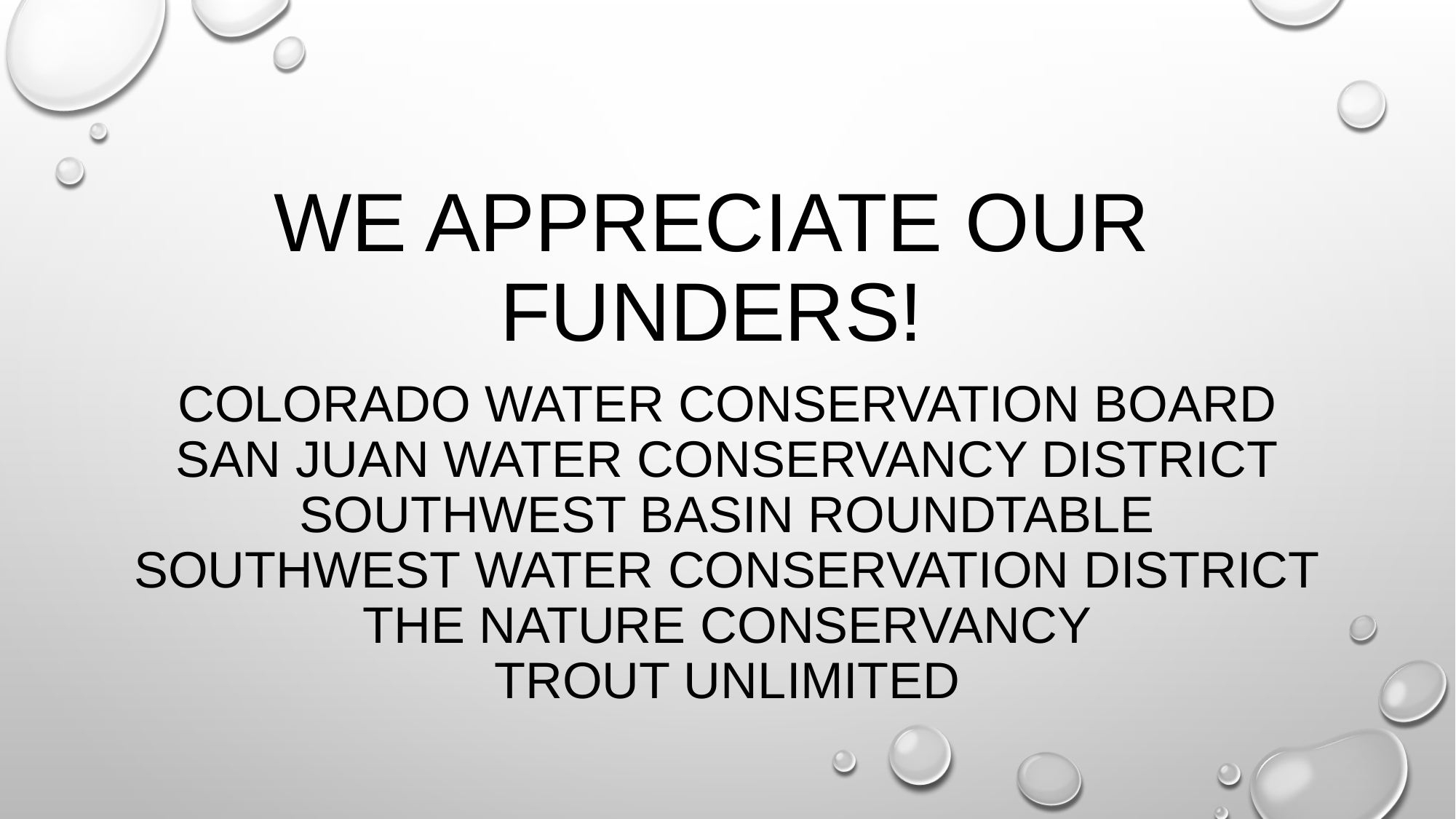

# We appreciate our funders!
Colorado Water Conservation BOARD
San Juan Water Conservancy District
SOUTHWEST BASIN RoundTable
Southwest Water Conservation district
The Nature Conservancy
Trout Unlimited